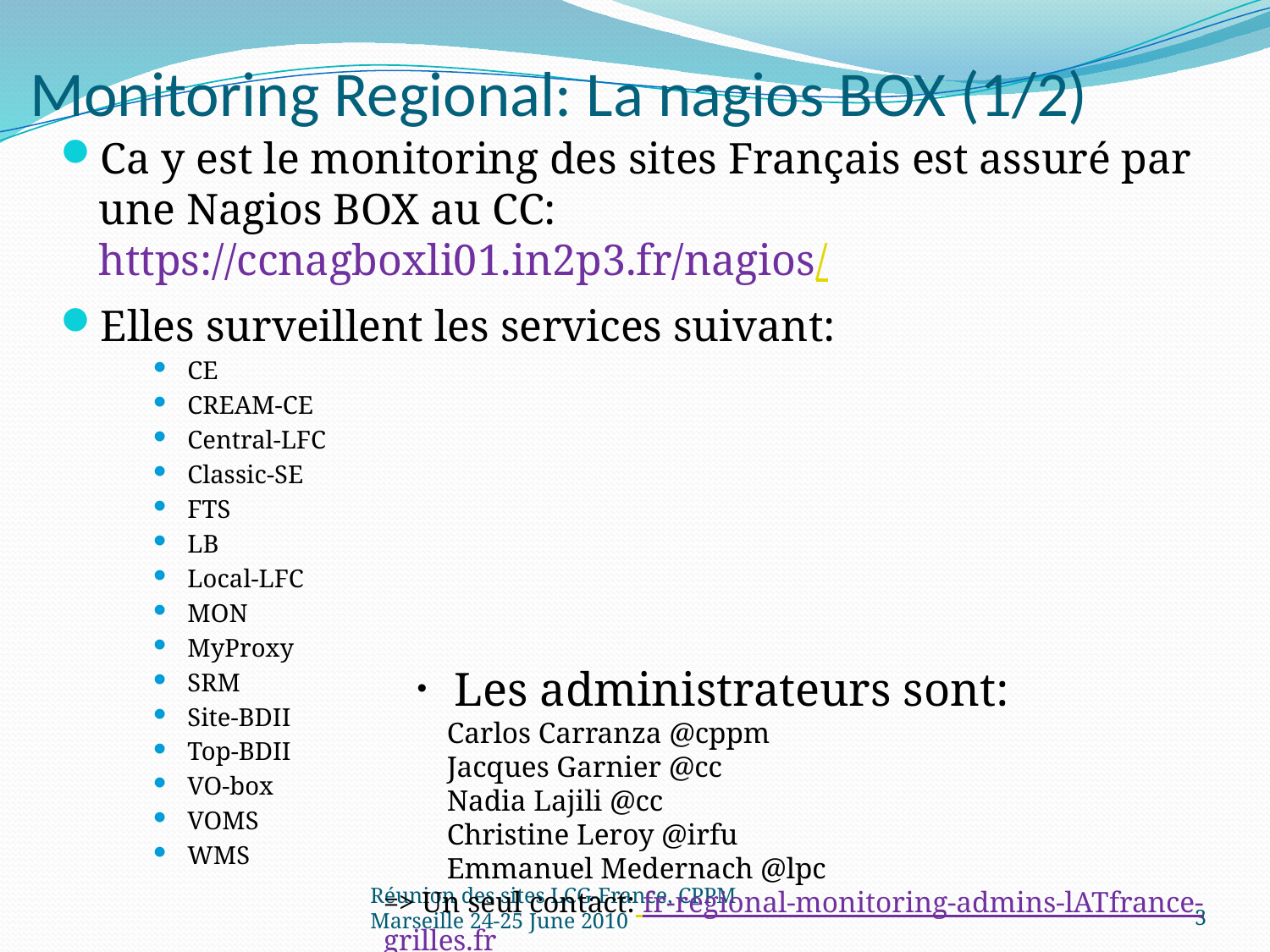

Monitoring Regional: La nagios BOX (1/2)
Ca y est le monitoring des sites Français est assuré par une Nagios BOX au CC: https://ccnagboxli01.in2p3.fr/nagios/
Elles surveillent les services suivant:
CE
CREAM-CE
Central-LFC
Classic-SE
FTS
LB
Local-LFC
MON
MyProxy
SRM
Site-BDII
Top-BDII
VO-box
VOMS
WMS

 Les administrateurs sont:
Carlos Carranza @cppm
Jacques Garnier @cc
Nadia Lajili @cc
Christine Leroy @irfu
Emmanuel Medernach @lpc
=> Un seul contact: fr-regional-monitoring-admins-lATfrance-grilles.fr
Réunion des sites LCG-France, CPPM Marseille 24-25 June 2010
3